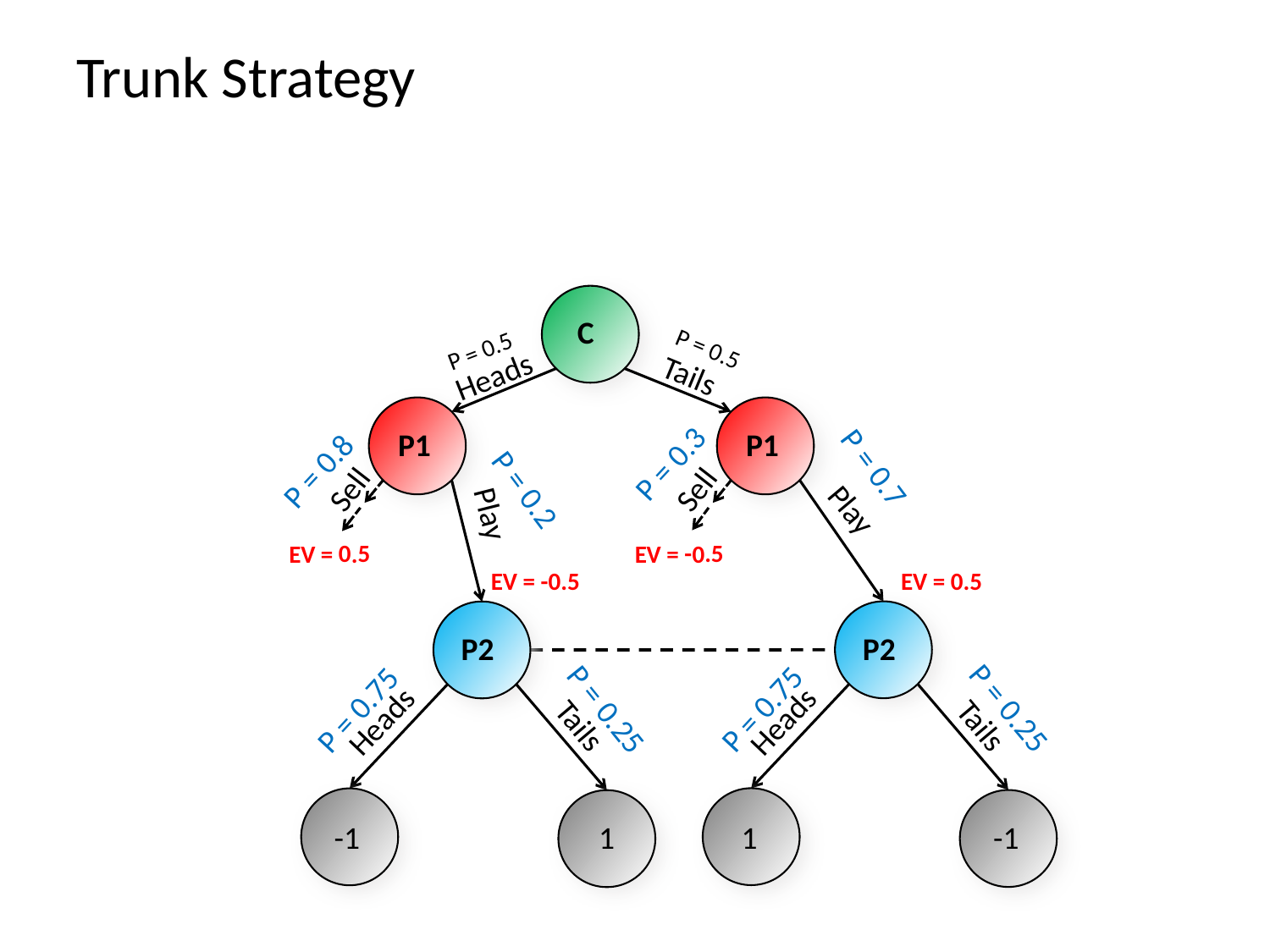

# Trunk Strategy

C
P = 0.5
P = 0.5
Tails
Heads

P1
P1
P = 0.3
P = 0.7
P = 0.8
Sell
P = 0.2
Sell
Play
Play
EV = 0.5
EV = -0.5
EV = -0.5
EV = 0.5

P2
P2
P = 0.25
P = 0.75
P = 0.75
P = 0.25
Heads
Heads
Tails
Tails

-1
1
-1
1